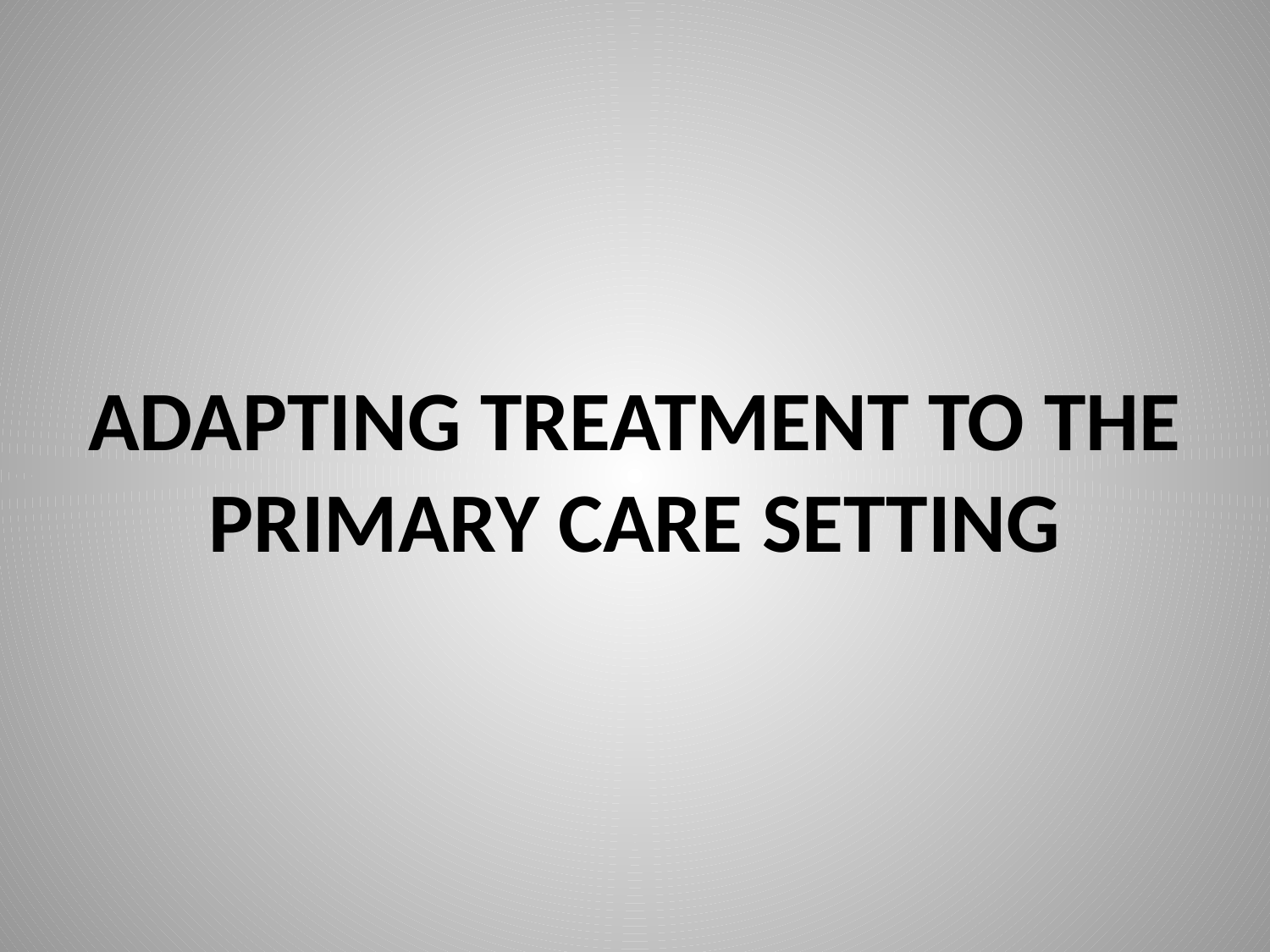

# ADAPTING TREATMENT TO THE PRIMARY CARE SETTING